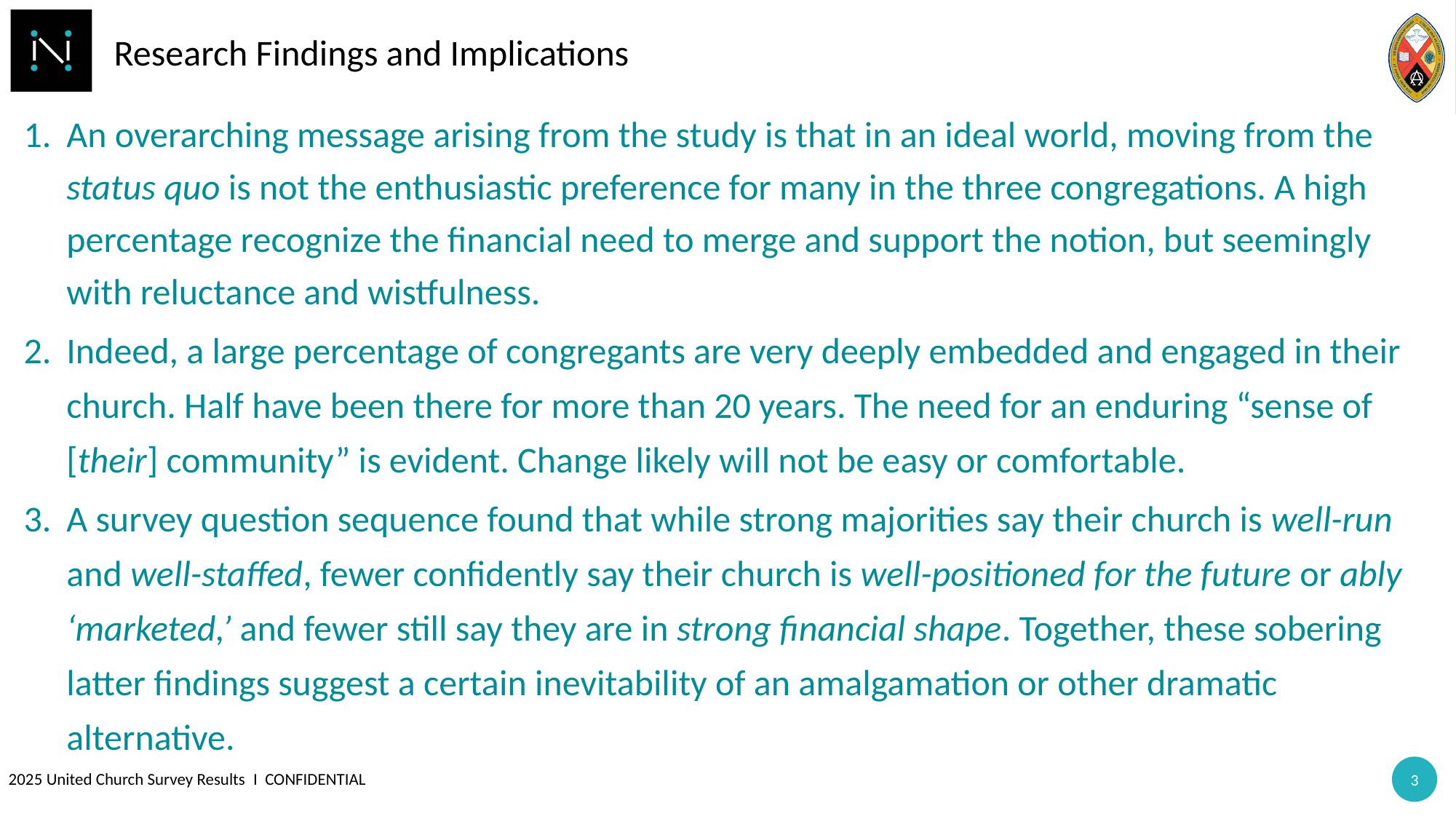

Research Findings and Implications
An overarching message arising from the study is that in an ideal world, moving from the status quo is not the enthusiastic preference for many in the three congregations. A high percentage recognize the financial need to merge and support the notion, but seemingly with reluctance and wistfulness.
Indeed, a large percentage of congregants are very deeply embedded and engaged in their church. Half have been there for more than 20 years. The need for an enduring “sense of [their] community” is evident. Change likely will not be easy or comfortable.
A survey question sequence found that while strong majorities say their church is well-run and well-staffed, fewer confidently say their church is well-positioned for the future or ably ‘marketed,’ and fewer still say they are in strong financial shape. Together, these sobering latter findings suggest a certain inevitability of an amalgamation or other dramatic alternative.